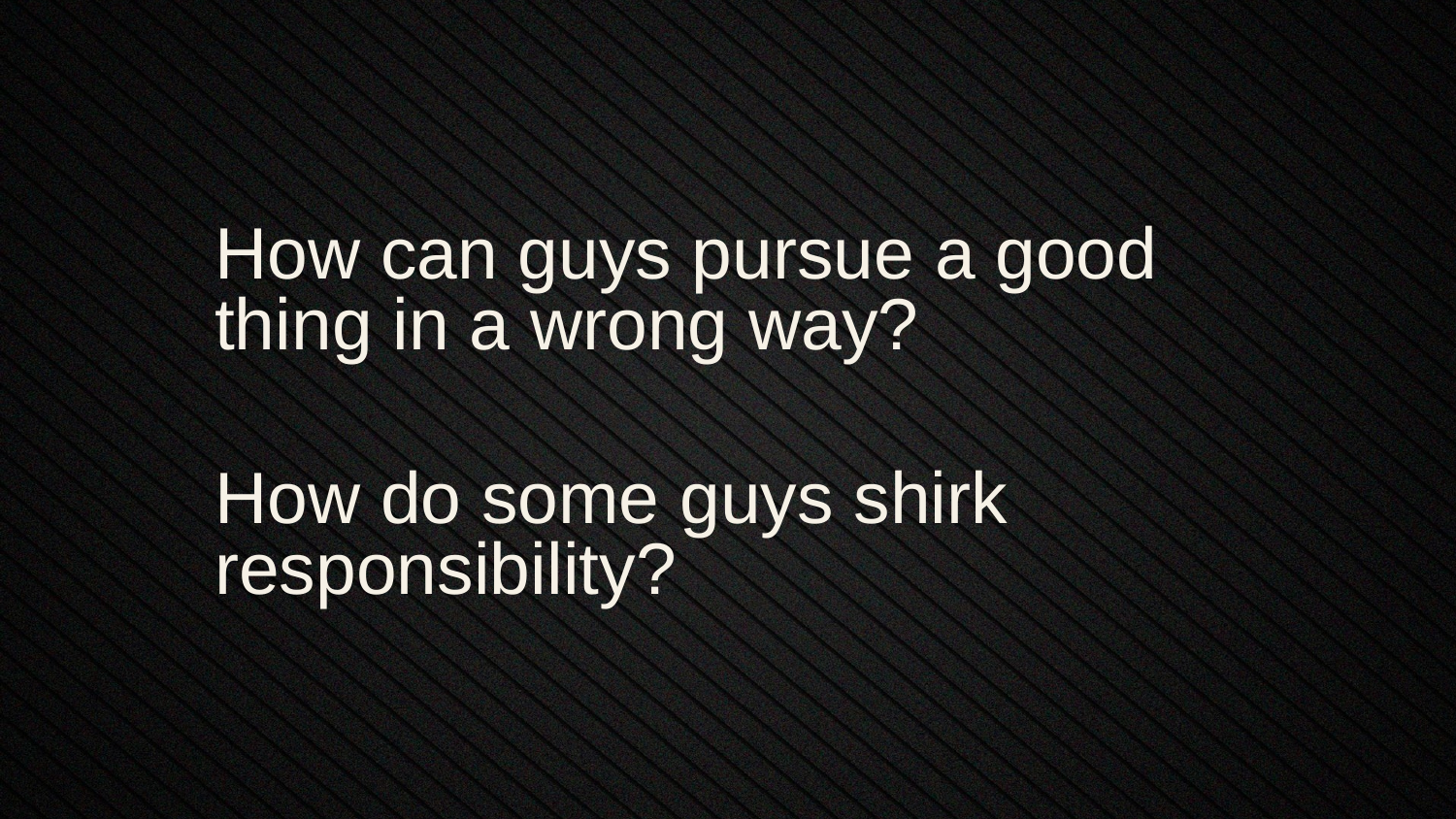

How can guys pursue a good thing in a wrong way?

How do some guys shirk responsibility?